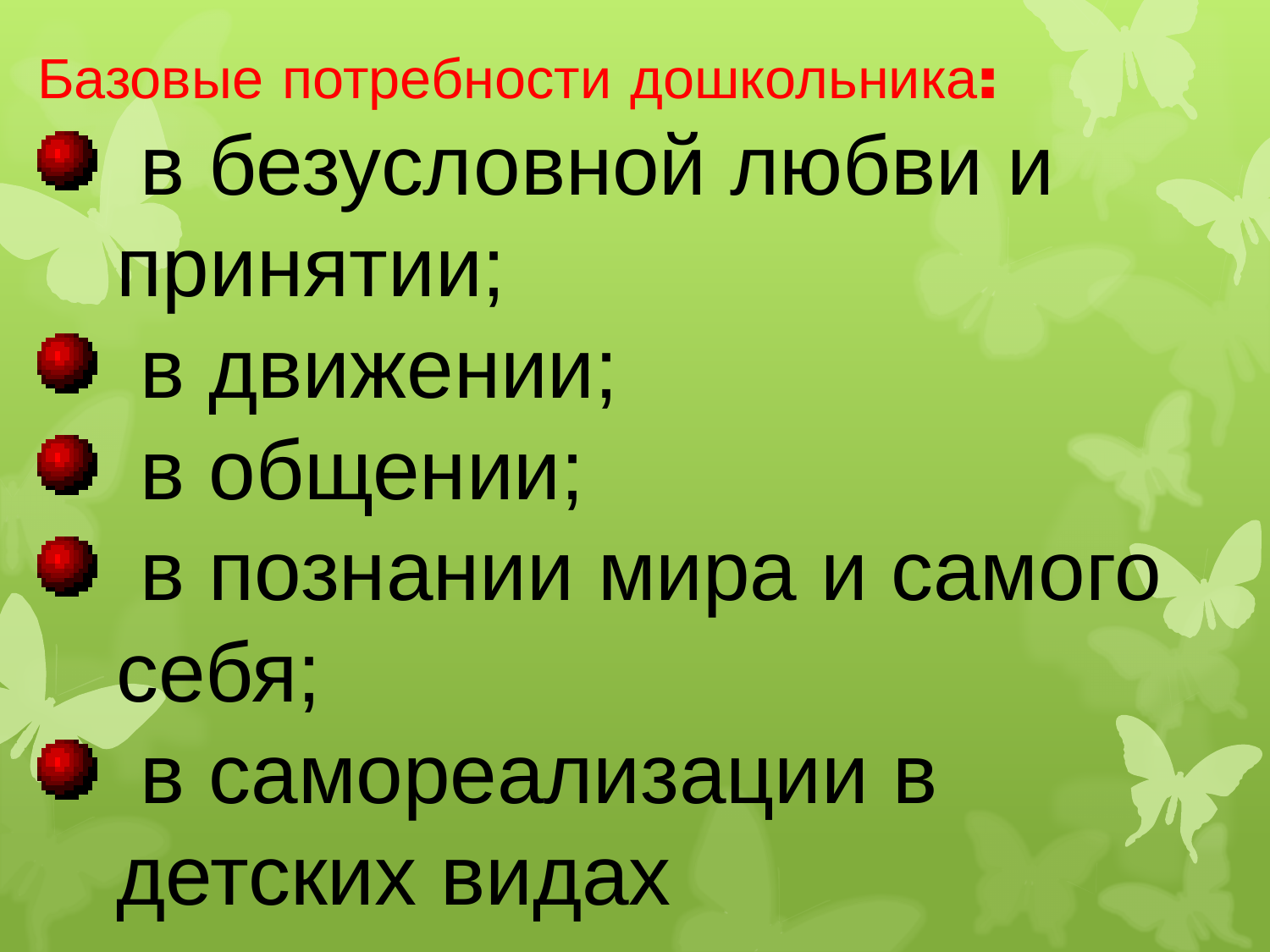

Базовые потребности дошкольника:
 в безусловной любви и принятии;
 в движении;
 в общении;
 в познании мира и самого себя;
 в самореализации в детских видах деятельности.